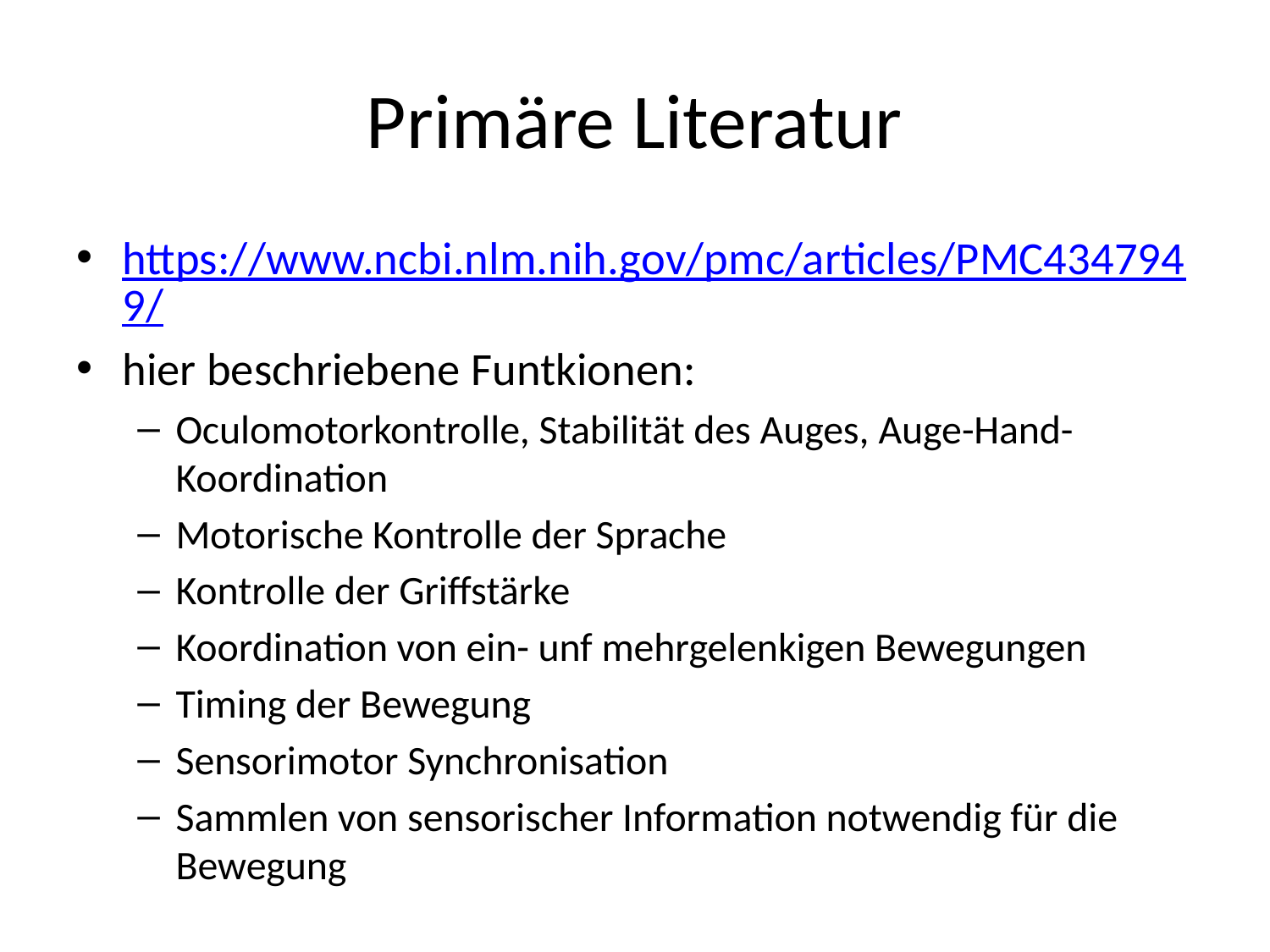

# Primäre Literatur
https://www.ncbi.nlm.nih.gov/pmc/articles/PMC4347949/
hier beschriebene Funtkionen:
Oculomotorkontrolle, Stabilität des Auges, Auge-Hand-Koordination
Motorische Kontrolle der Sprache
Kontrolle der Griffstärke
Koordination von ein- unf mehrgelenkigen Bewegungen
Timing der Bewegung
Sensorimotor Synchronisation
Sammlen von sensorischer Information notwendig für die Bewegung